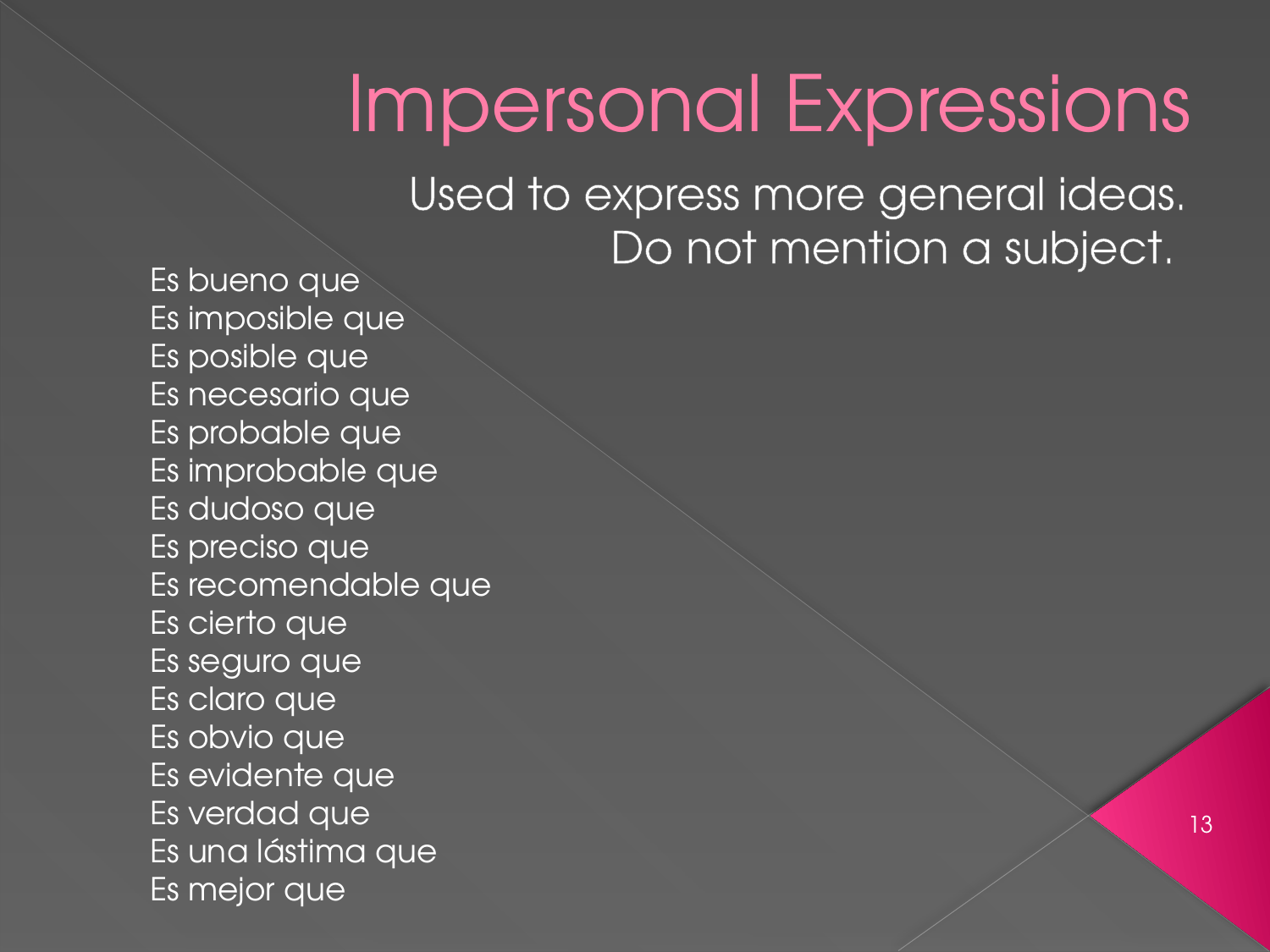

# Impersonal Expressions
Used to express more general ideas.
Do not mention a subject.
Es bueno que
Es imposible que
Es posible que
Es necesario que
Es probable que
Es improbable que
Es dudoso que
Es preciso que
Es recomendable que
Es cierto que
Es seguro que
Es claro que
Es obvio que
Es evidente que
Es verdad que
Es una lástima que
Es mejor que
13